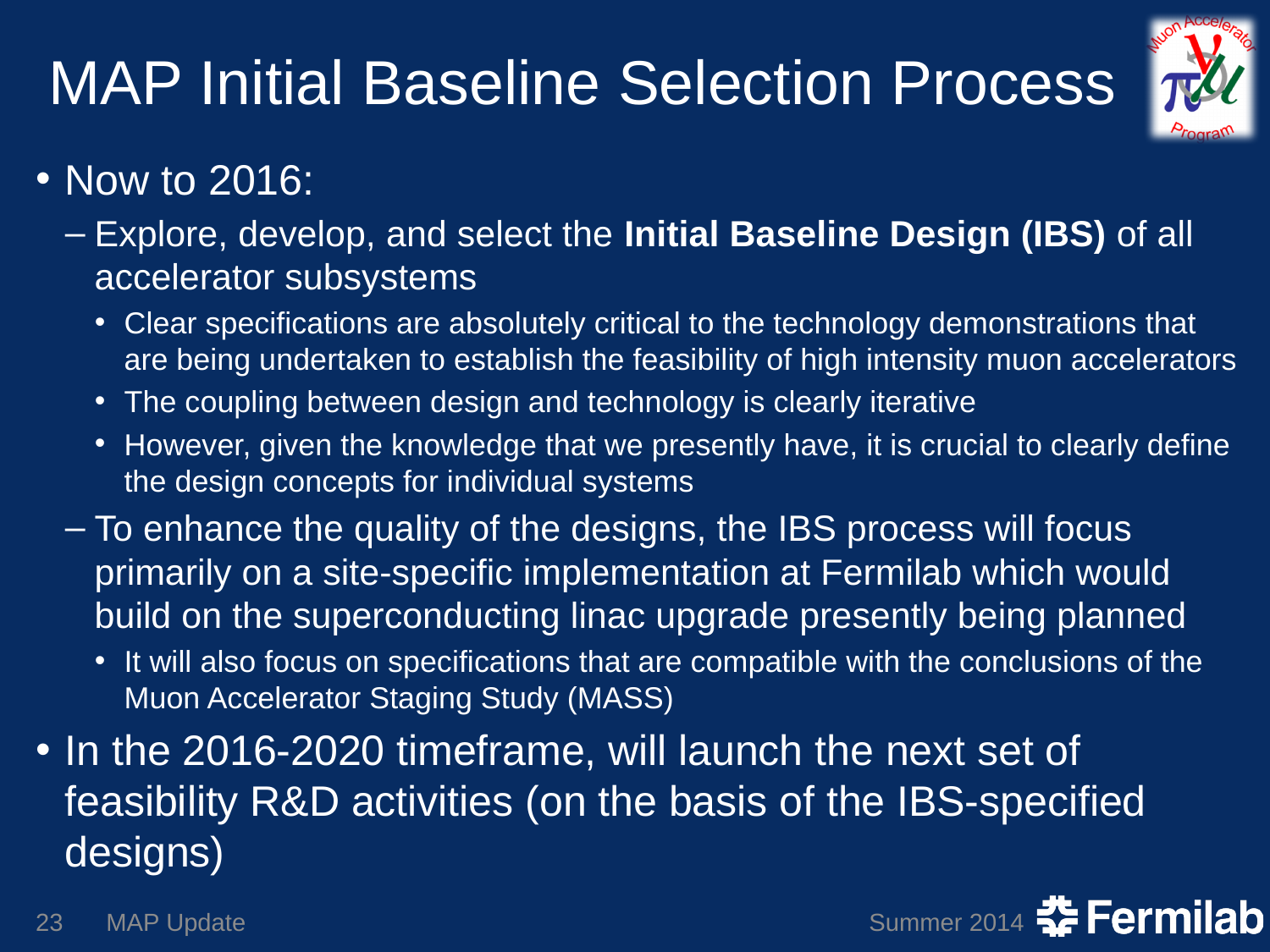

# MAP Initial Baseline Selection Process
Now to 2016:
Explore, develop, and select the Initial Baseline Design (IBS) of all accelerator subsystems
Clear specifications are absolutely critical to the technology demonstrations that are being undertaken to establish the feasibility of high intensity muon accelerators
The coupling between design and technology is clearly iterative
However, given the knowledge that we presently have, it is crucial to clearly define the design concepts for individual systems
To enhance the quality of the designs, the IBS process will focus primarily on a site-specific implementation at Fermilab which would build on the superconducting linac upgrade presently being planned
It will also focus on specifications that are compatible with the conclusions of the Muon Accelerator Staging Study (MASS)
In the 2016-2020 timeframe, will launch the next set of feasibility R&D activities (on the basis of the IBS-specified designs)
23
MAP Update
Summer 2014